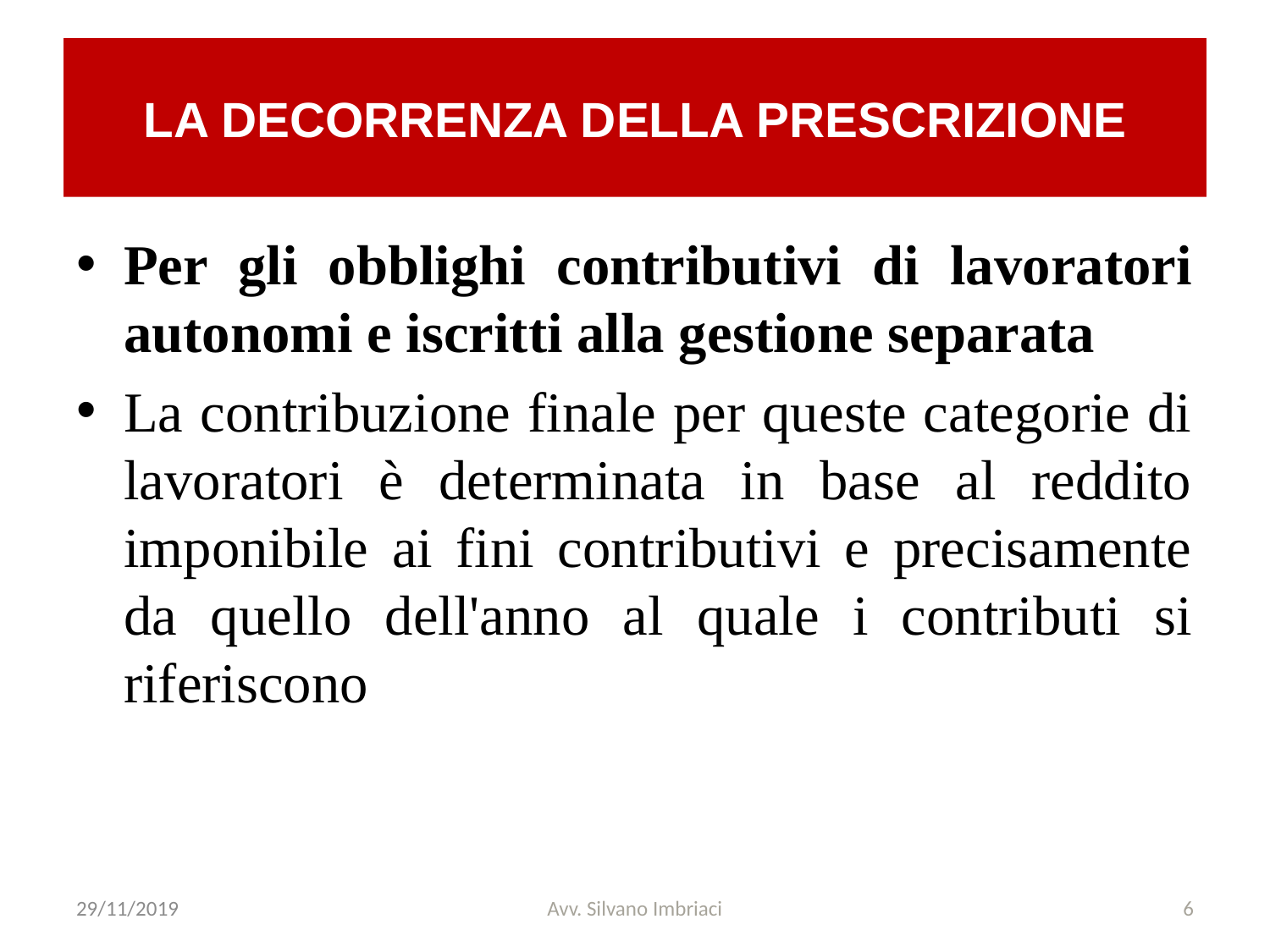

# LA DECORRENZA DELLA PRESCRIZIONE
Per gli obblighi contributivi di lavoratori autonomi e iscritti alla gestione separata
La contribuzione finale per queste categorie di lavoratori è determinata in base al reddito imponibile ai fini contributivi e precisamente da quello dell'anno al quale i contributi si riferiscono
29/11/2019
Avv. Silvano Imbriaci
6